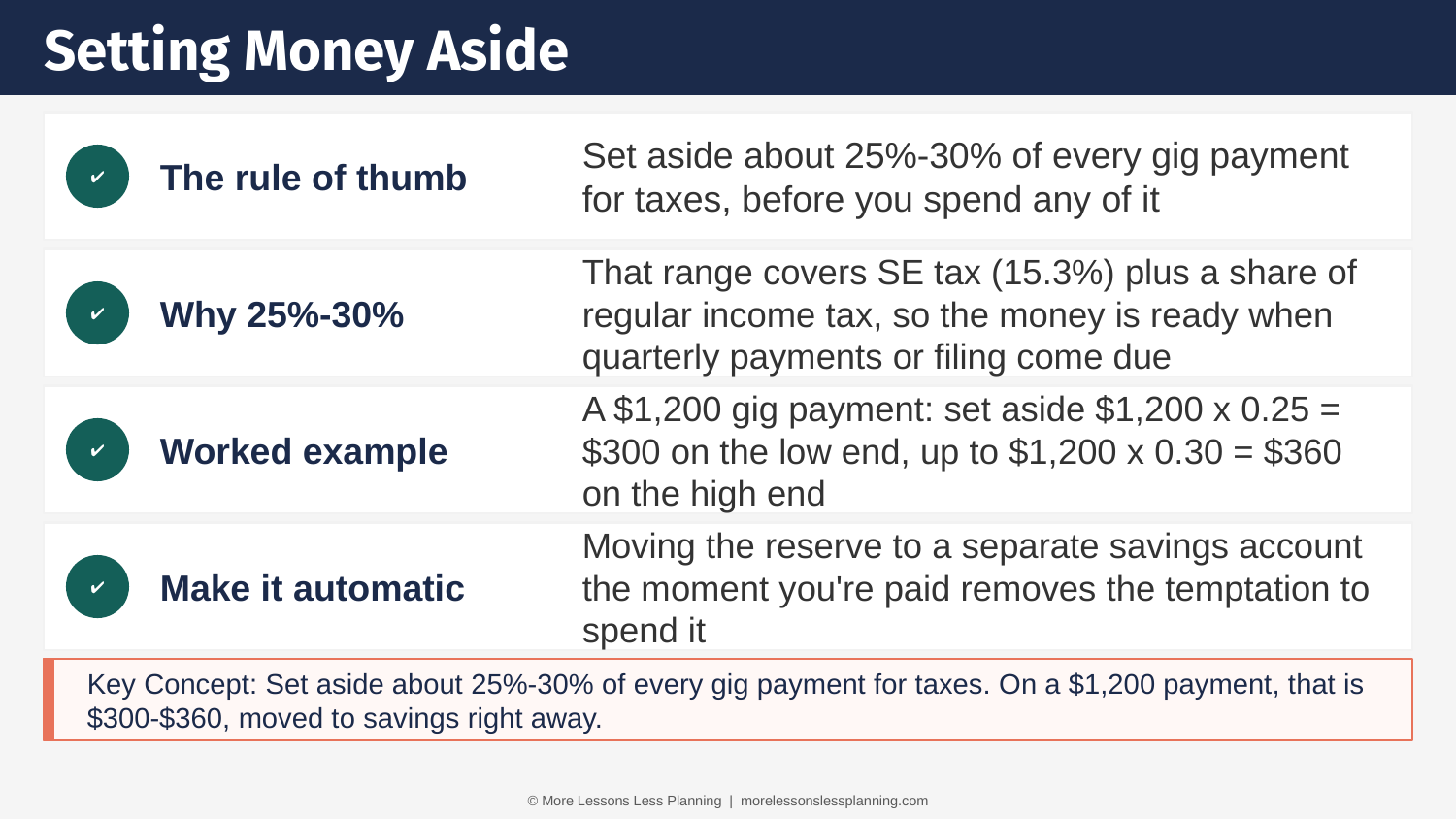

Setting Money Aside

The rule of thumb
Set aside about 25%-30% of every gig payment for taxes, before you spend any of it

✔

Why 25%-30%
That range covers SE tax (15.3%) plus a share of regular income tax, so the money is ready when quarterly payments or filing come due

✔

Worked example
A $1,200 gig payment: set aside $1,200 x 0.25 = $300 on the low end, up to $1,200 x 0.30 = $360 on the high end

✔

Make it automatic
Moving the reserve to a separate savings account the moment you're paid removes the temptation to spend it

✔

Key Concept: Set aside about 25%-30% of every gig payment for taxes. On a $1,200 payment, that is $300-$360, moved to savings right away.
© More Lessons Less Planning  |  morelessonslessplanning.com